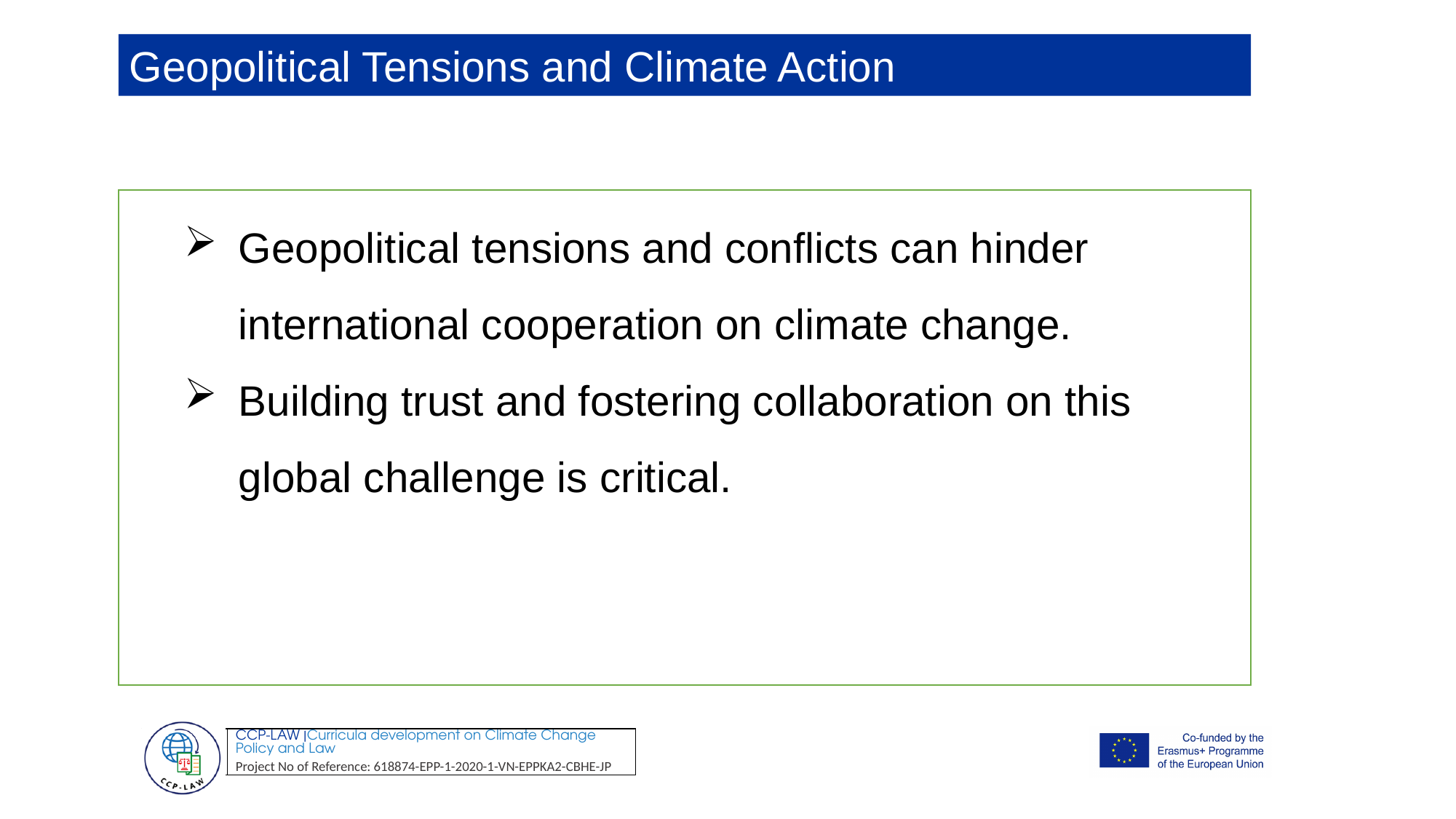

Geopolitical Tensions and Climate Action
Geopolitical tensions and conflicts can hinder international cooperation on climate change.
Building trust and fostering collaboration on this global challenge is critical.